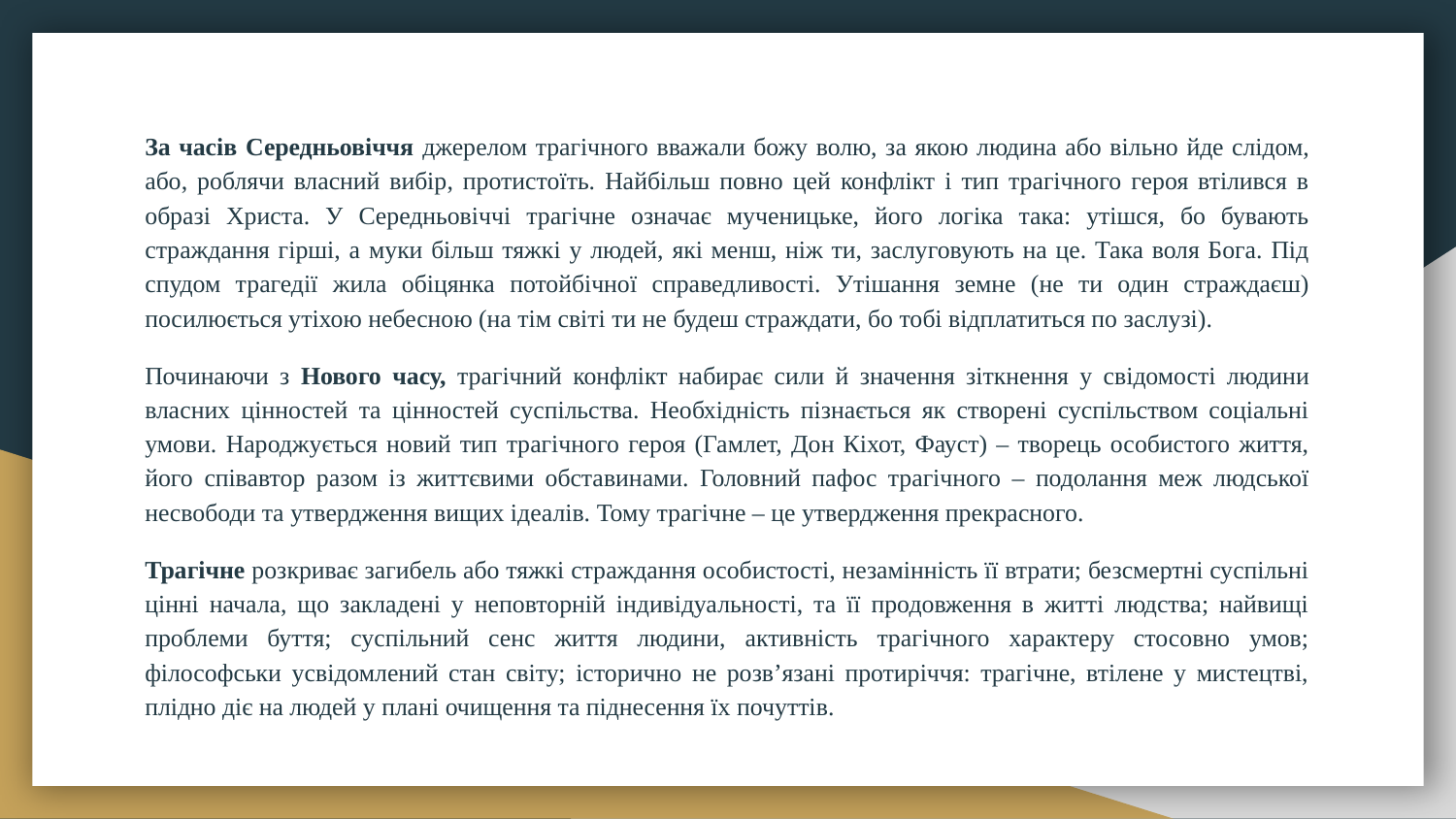

За часів Середньовіччя джерелом трагічного вважали божу волю, за якою людина або вільно йде слідом, або, роблячи власний вибір, протистоїть. Найбільш повно цей конфлікт і тип трагічного героя втілився в образі Христа. У Середньовіччі трагічне означає мученицьке, його логіка така: утішся, бо бувають страждання гірші, а муки більш тяжкі у людей, які менш, ніж ти, заслуговують на це. Така воля Бога. Під спудом трагедії жила обіцянка потойбічної справедливості. Утішання земне (не ти один страждаєш) посилюється утіхою небесною (на тім світі ти не будеш страждати, бо тобі відплатиться по заслузі).
Починаючи з Нового часу, трагічний конфлікт набирає сили й значення зіткнення у свідомості людини власних цінностей та цінностей суспільства. Необхідність пізнається як створені суспільством соціальні умови. Народжується новий тип трагічного героя (Гамлет, Дон Кіхот, Фауст) – творець особистого життя, його співавтор разом із життєвими обставинами. Головний пафос трагічного – подолання меж людської несвободи та утвердження вищих ідеалів. Тому трагічне – це утвердження прекрасного.
Трагічне розкриває загибель або тяжкі страждання особистості, незамінність її втрати; безсмертні суспільні цінні начала, що закладені у неповторній індивідуальності, та її продовження в житті людства; найвищі проблеми буття; суспільний сенс життя людини, активність трагічного характеру стосовно умов; філософськи усвідомлений стан світу; історично не розв’язані протиріччя: трагічне, втілене у мистецтві, плідно діє на людей у плані очищення та піднесення їх почуттів.